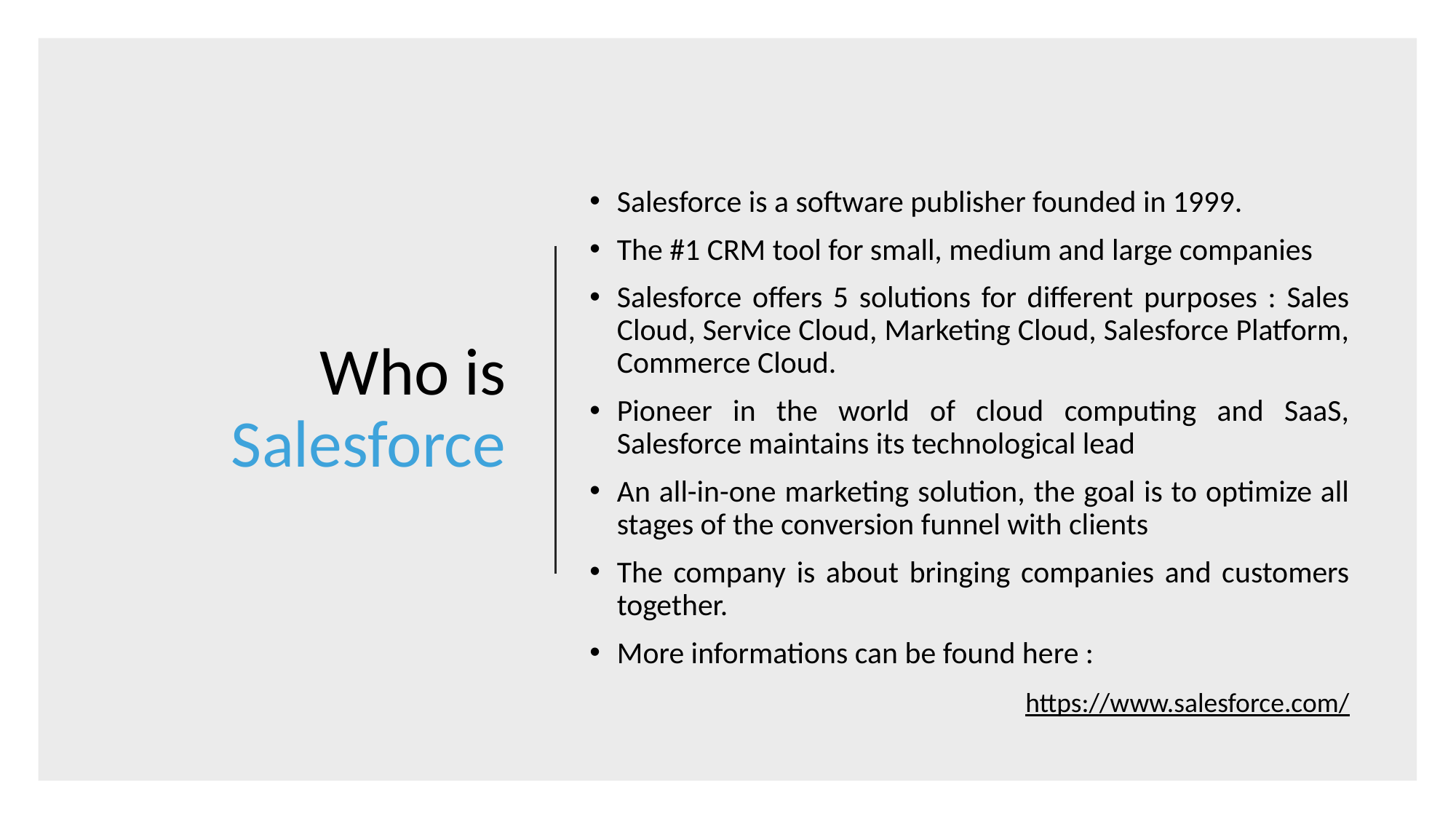

Salesforce is a software publisher founded in 1999.
The #1 CRM tool for small, medium and large companies
Salesforce offers 5 solutions for different purposes : Sales Cloud, Service Cloud, Marketing Cloud, Salesforce Platform, Commerce Cloud.
Pioneer in the world of cloud computing and SaaS, Salesforce maintains its technological lead
An all-in-one marketing solution, the goal is to optimize all stages of the conversion funnel with clients
The company is about bringing companies and customers together.
More informations can be found here :
# Who is Salesforce
https://www.salesforce.com/